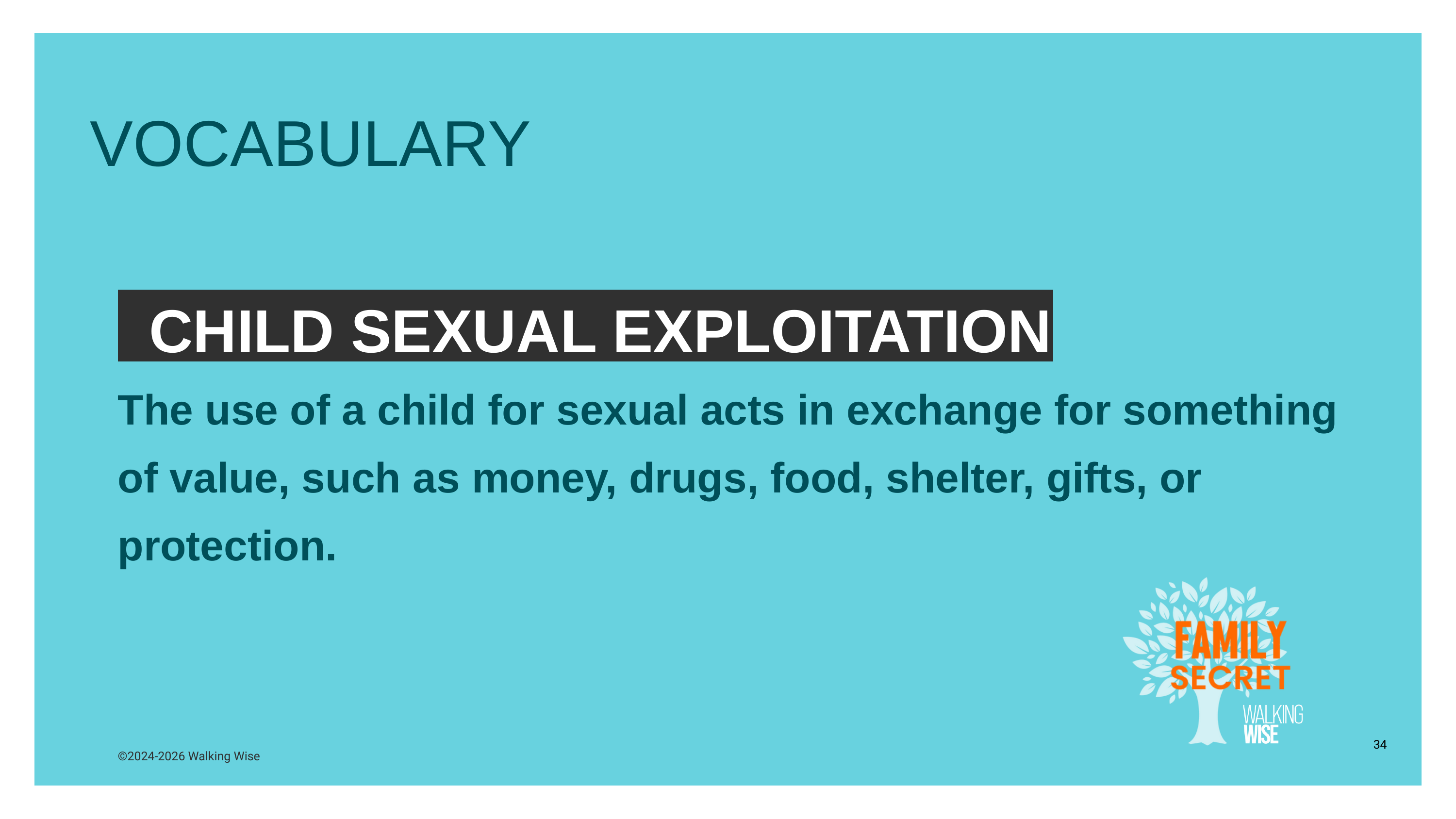

VOCABULARY
CHILD SEXUAL EXPLOITATION

The use of a child for sexual acts in exchange for something of value, such as money, drugs, food, shelter, gifts, or protection.

34
©2024-2026 Walking Wise